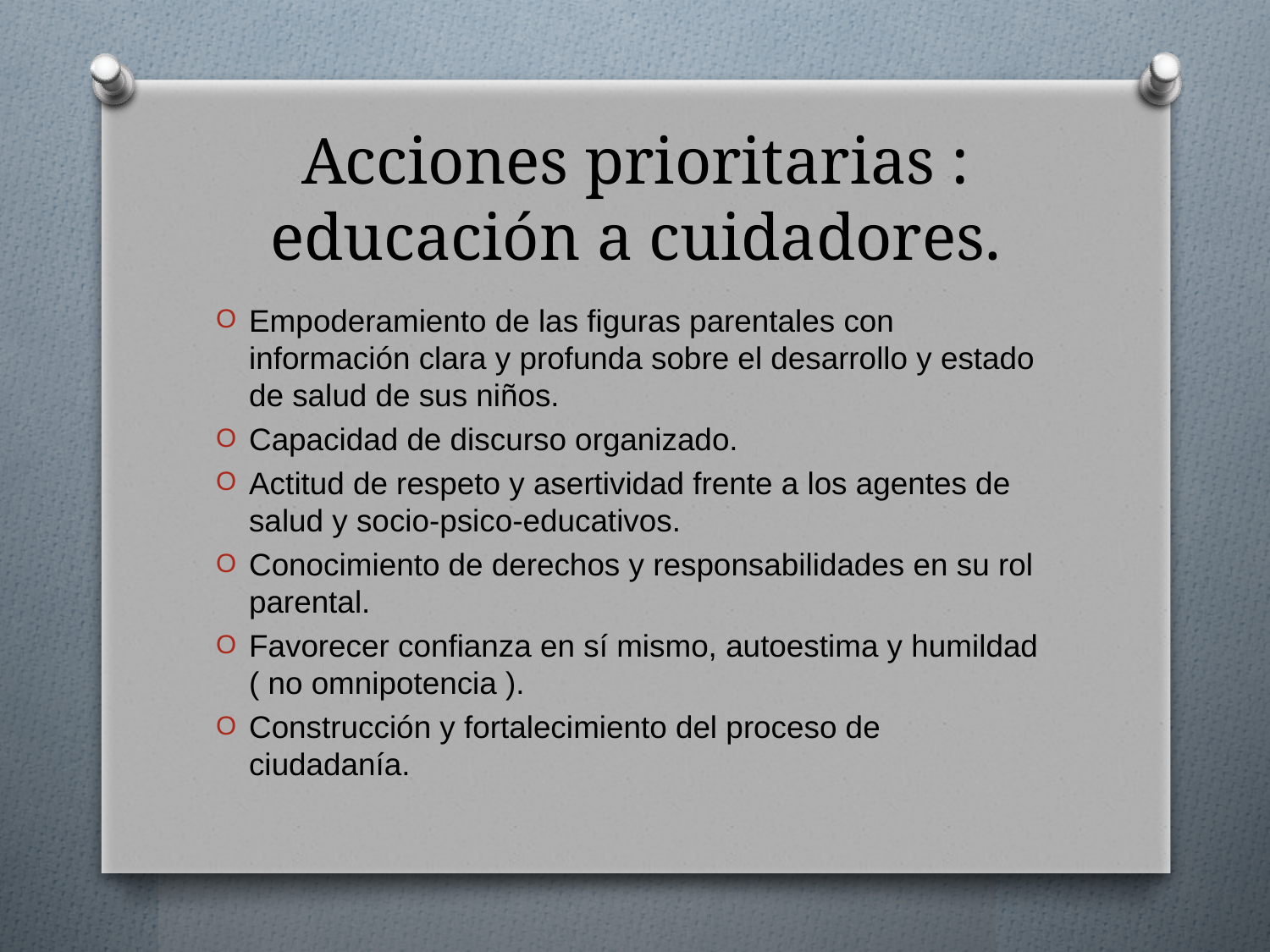

# Acciones prioritarias : educación a cuidadores.
Empoderamiento de las figuras parentales con información clara y profunda sobre el desarrollo y estado de salud de sus niños.
Capacidad de discurso organizado.
Actitud de respeto y asertividad frente a los agentes de salud y socio-psico-educativos.
Conocimiento de derechos y responsabilidades en su rol parental.
Favorecer confianza en sí mismo, autoestima y humildad ( no omnipotencia ).
Construcción y fortalecimiento del proceso de ciudadanía.